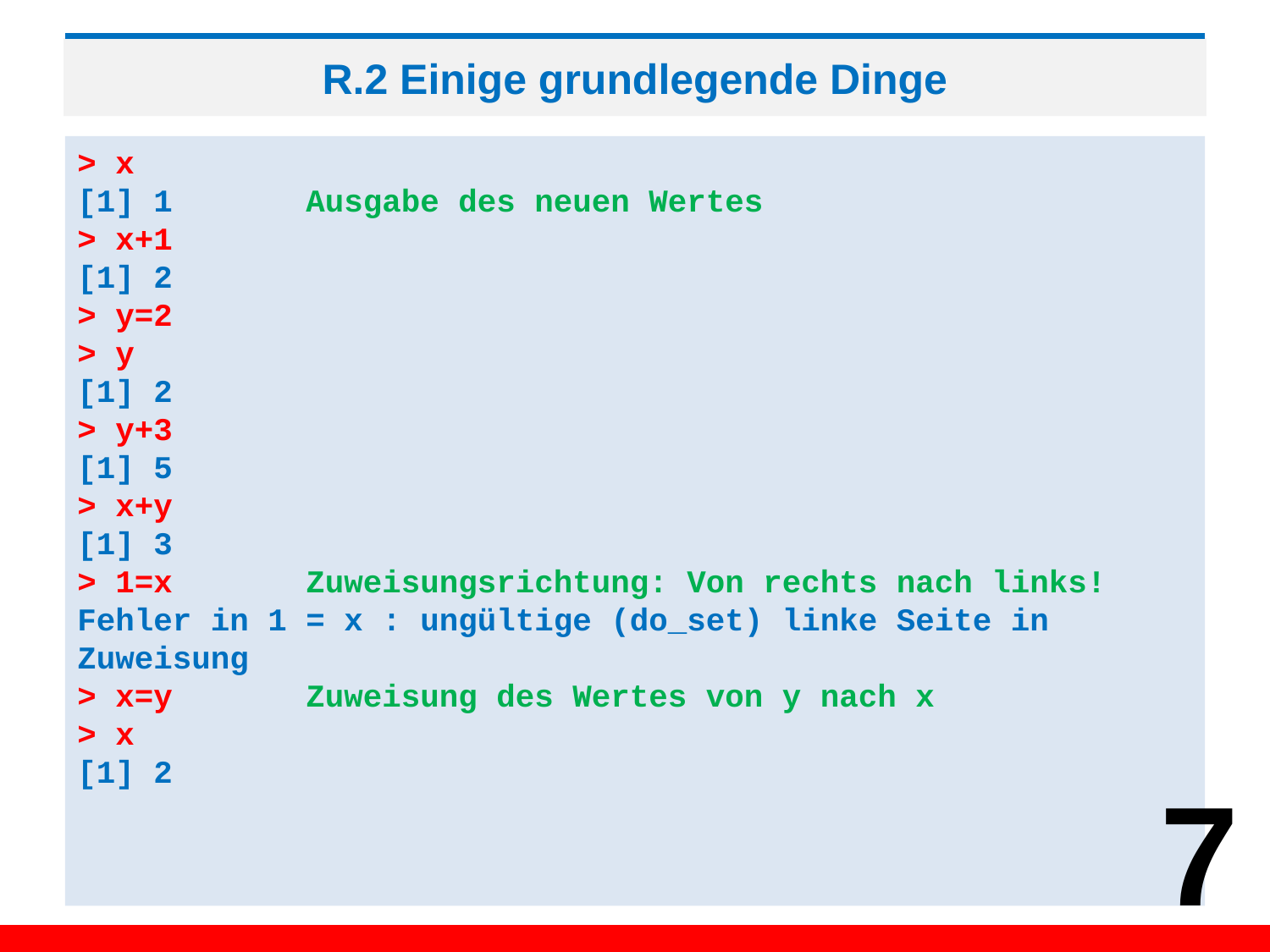

# R.2 Einige grundlegende Dinge

> x
[1] 1       Ausgabe des neuen Wertes
> x+1
[1] 2
> y=2
> y
[1] 2
> y+3
[1] 5
> x+y
[1] 3
> 1=x       Zuweisungsrichtung: Von rechts nach links!
Fehler in 1 = x : ungültige (do_set) linke Seite in Zuweisung
> x=y       Zuweisung des Wertes von y nach x
> x
[1] 2
7